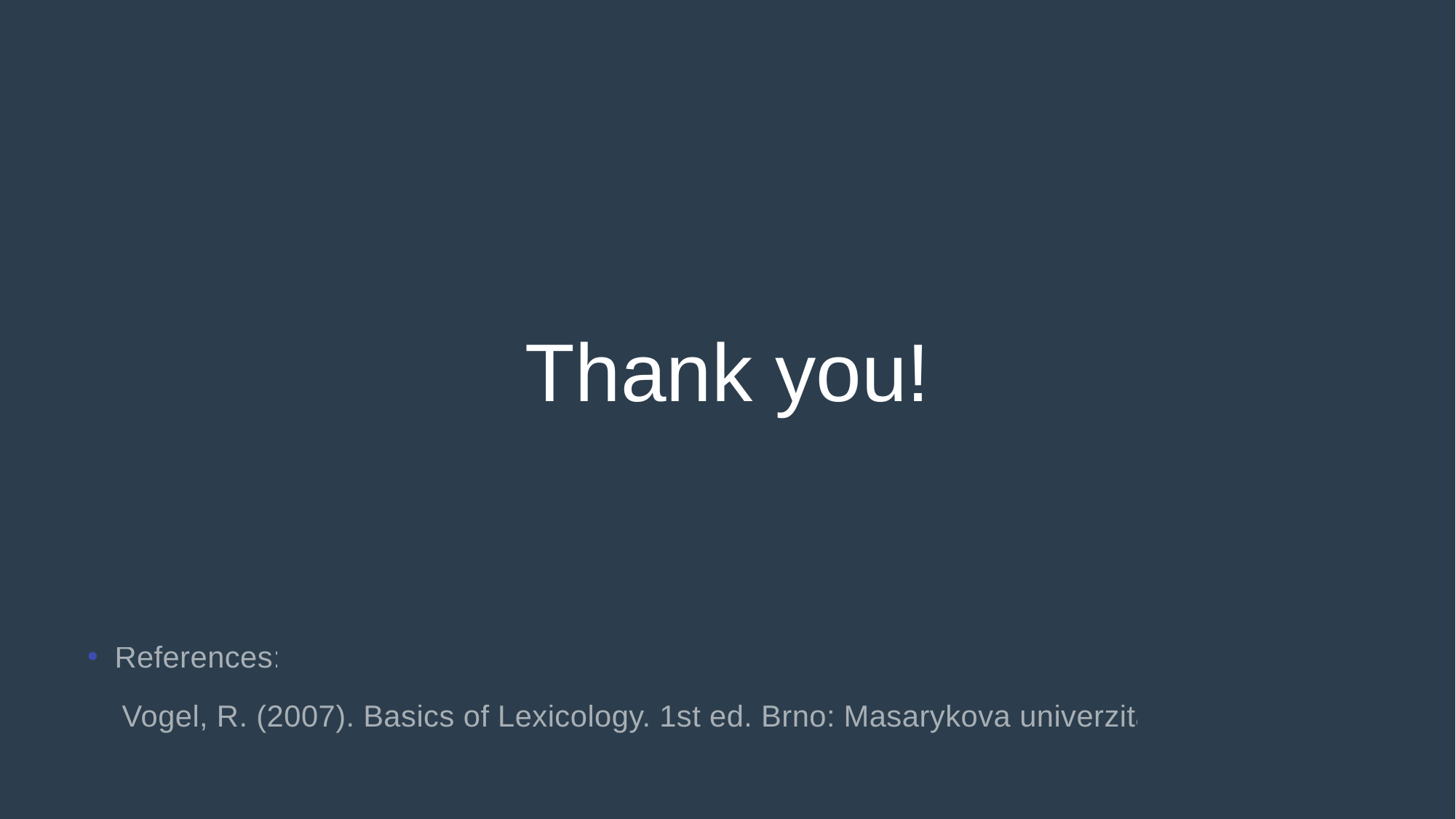

# Thank you!
References:
    Vogel, R. (2007). Basics of Lexicology. 1st ed. Brno: Masarykova univerzita.